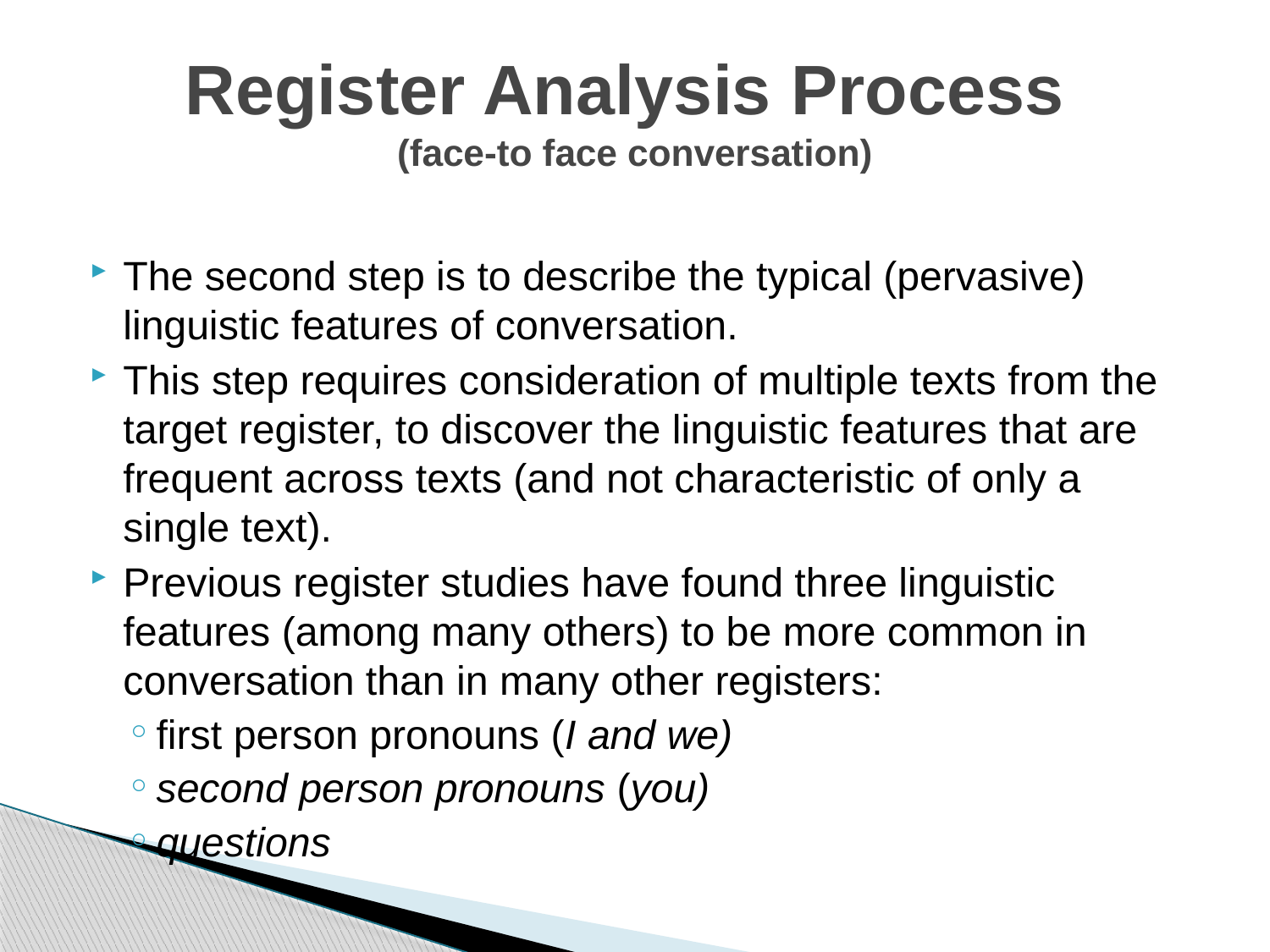

# Register Analysis Process (face-to face conversation)
The second step is to describe the typical (pervasive) linguistic features of conversation.
This step requires consideration of multiple texts from the target register, to discover the linguistic features that are frequent across texts (and not characteristic of only a single text).
Previous register studies have found three linguistic features (among many others) to be more common in conversation than in many other registers:
first person pronouns (I and we)
second person pronouns (you)
questions